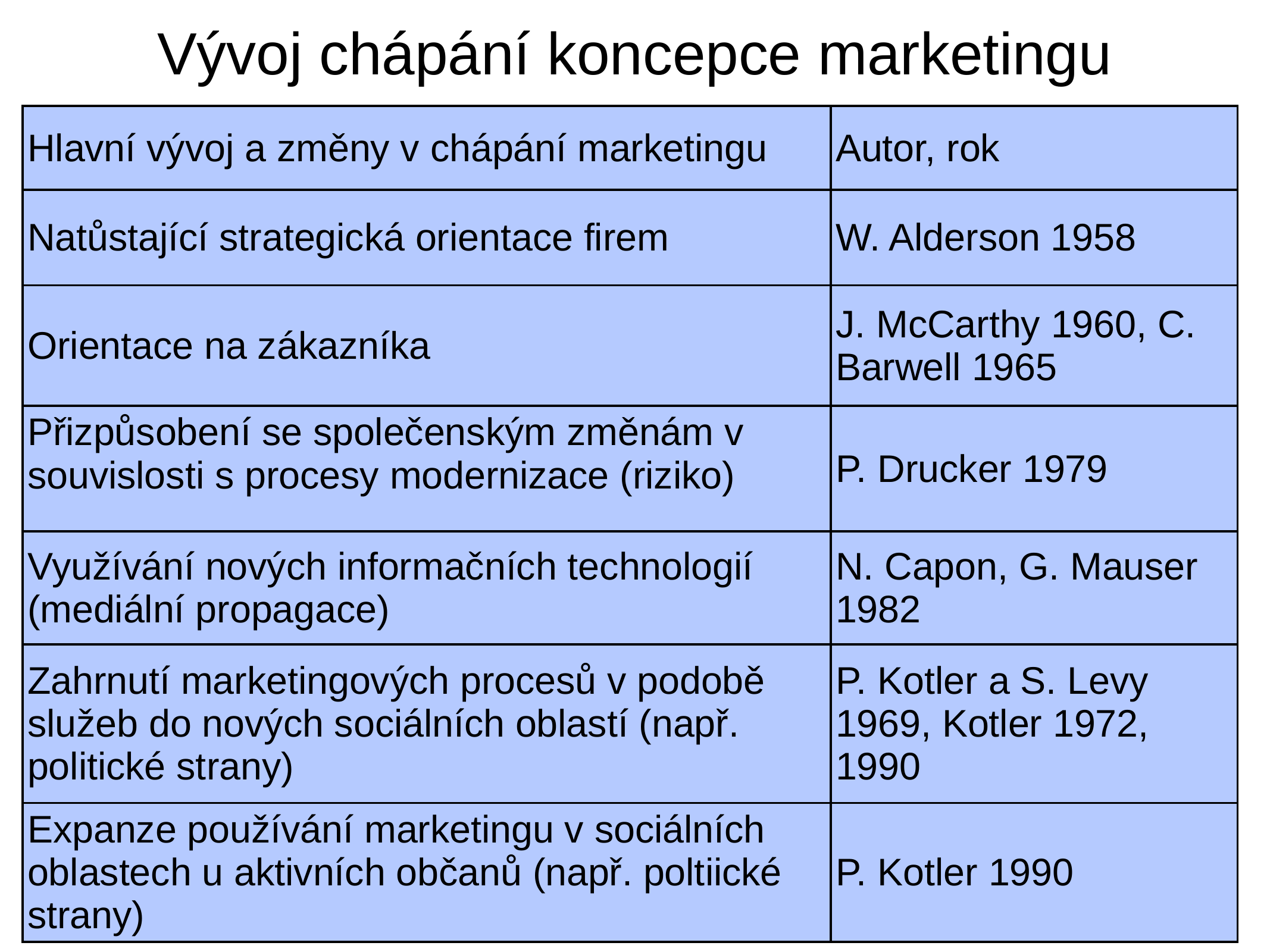

# Vývoj chápání koncepce marketingu
| Hlavní vývoj a změny v chápání marketingu | Autor, rok |
| --- | --- |
| Natůstající strategická orientace firem | W. Alderson 1958 |
| Orientace na zákazníka | J. McCarthy 1960, C. Barwell 1965 |
| Přizpůsobení se společenským změnám v souvislosti s procesy modernizace (riziko) | P. Drucker 1979 |
| Využívání nových informačních technologií (mediální propagace) | N. Capon, G. Mauser 1982 |
| Zahrnutí marketingových procesů v podobě služeb do nových sociálních oblastí (např. politické strany) | P. Kotler a S. Levy 1969, Kotler 1972, 1990 |
| Expanze používání marketingu v sociálních oblastech u aktivních občanů (např. poltiické strany) | P. Kotler 1990 |